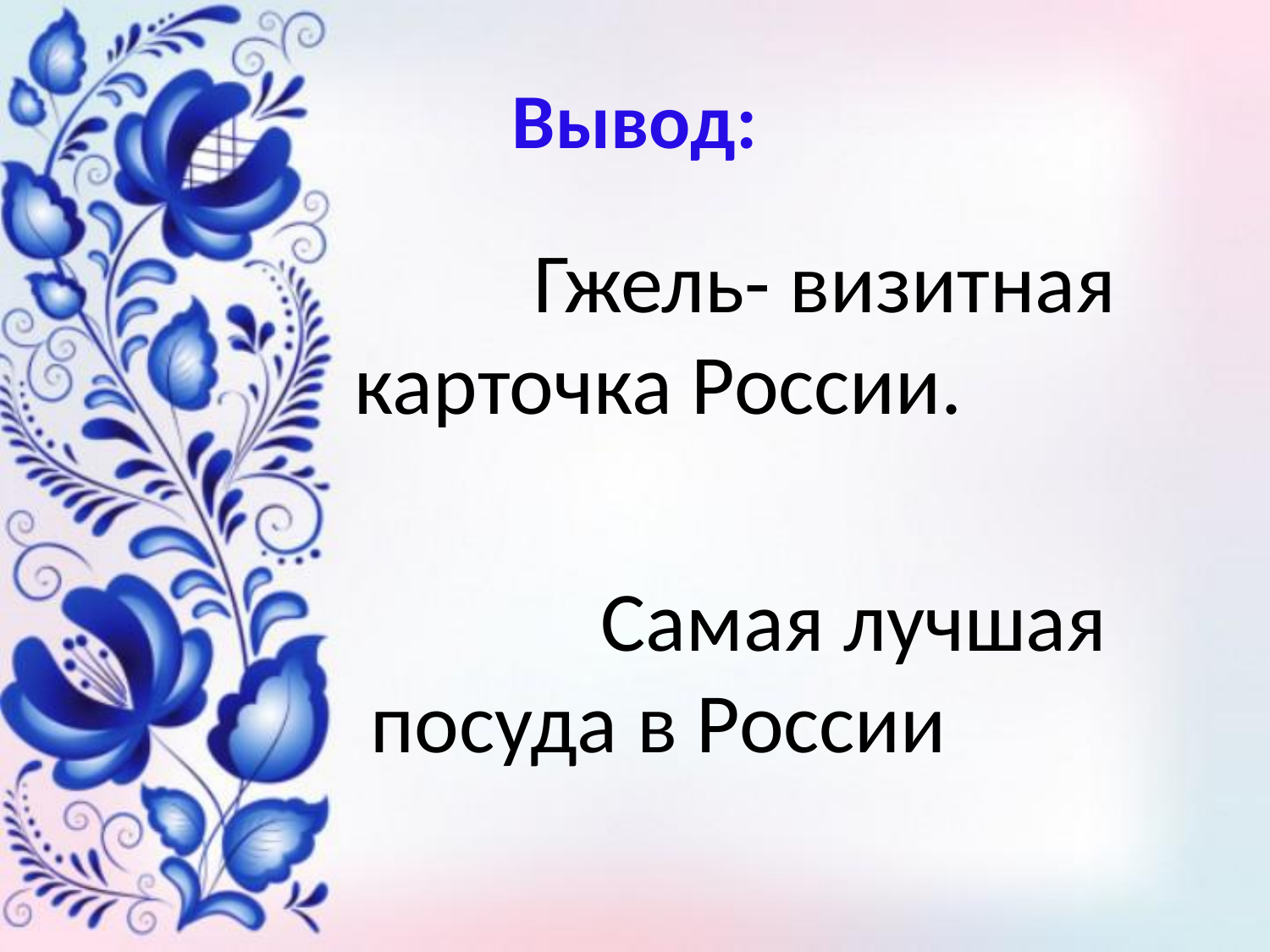

# Вывод:
                       Гжель- визитная    карточка России.

                       Самая лучшая посуда в России